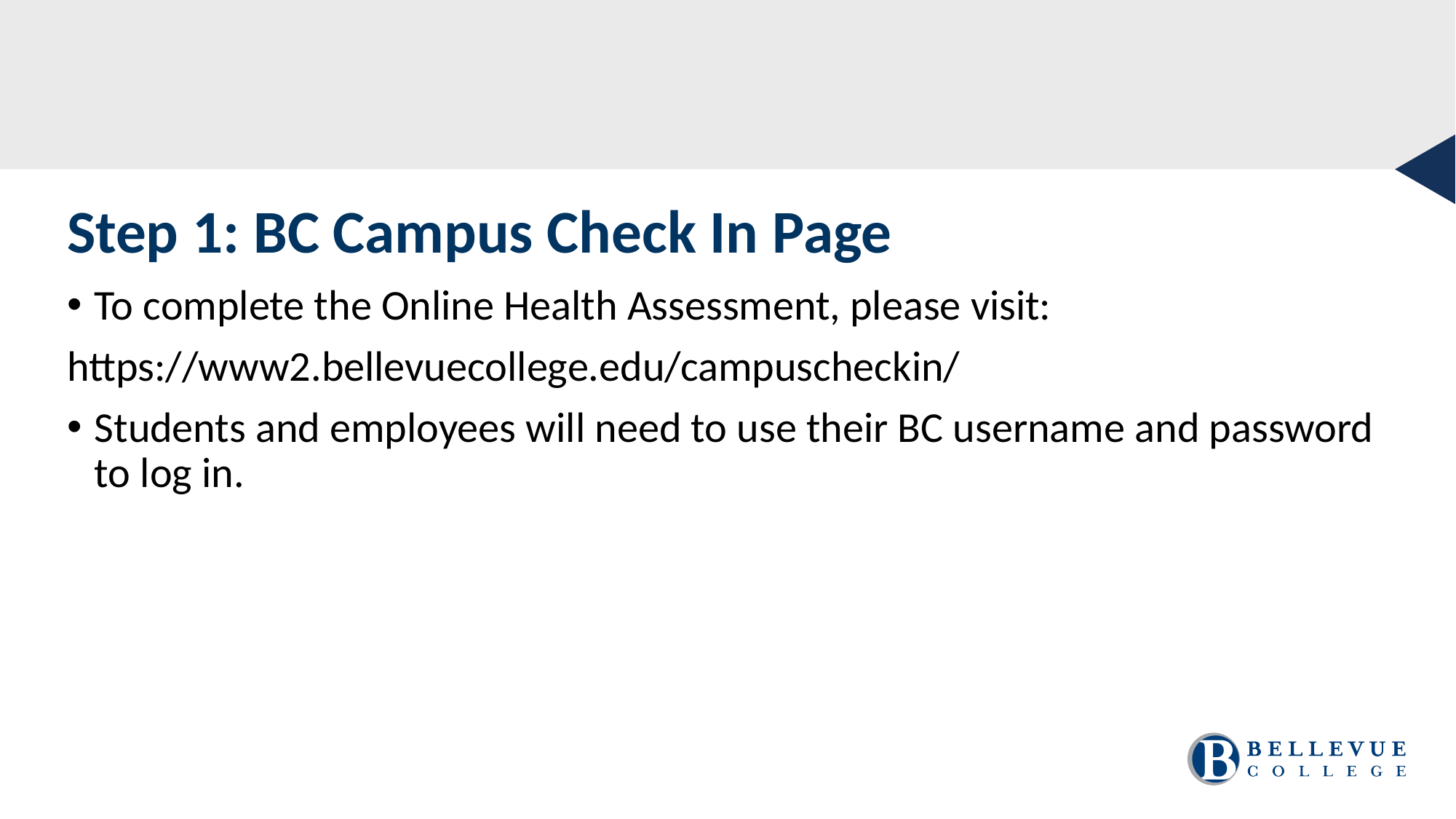

Step 1: BC Campus Check In Page
To complete the Online Health Assessment, please visit:
https://www2.bellevuecollege.edu/campuscheckin/
Students and employees will need to use their BC username and password to log in.